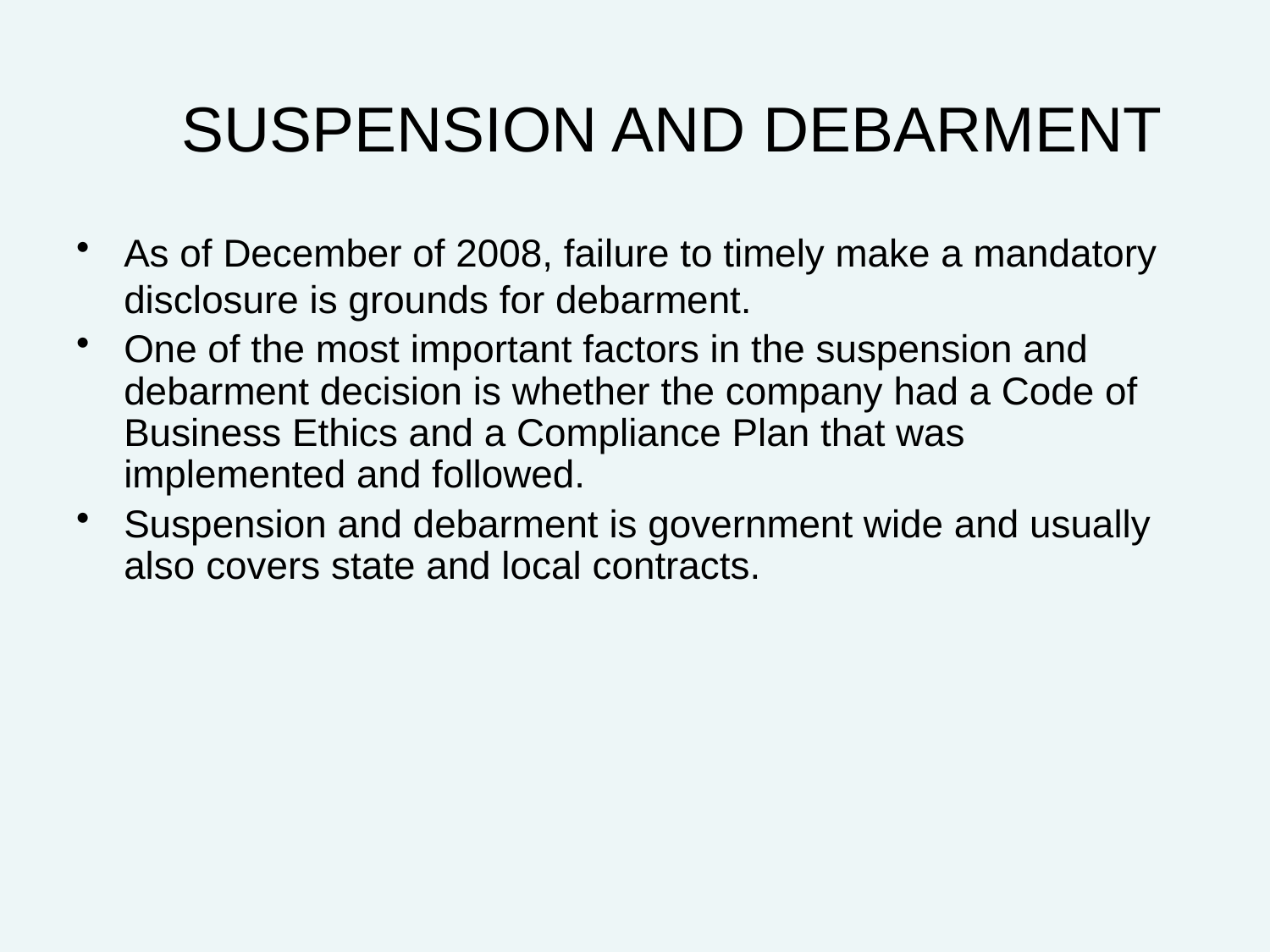

# SUSPENSION AND DEBARMENT
As of December of 2008, failure to timely make a mandatory disclosure is grounds for debarment.
One of the most important factors in the suspension and debarment decision is whether the company had a Code of Business Ethics and a Compliance Plan that was implemented and followed.
Suspension and debarment is government wide and usually also covers state and local contracts.